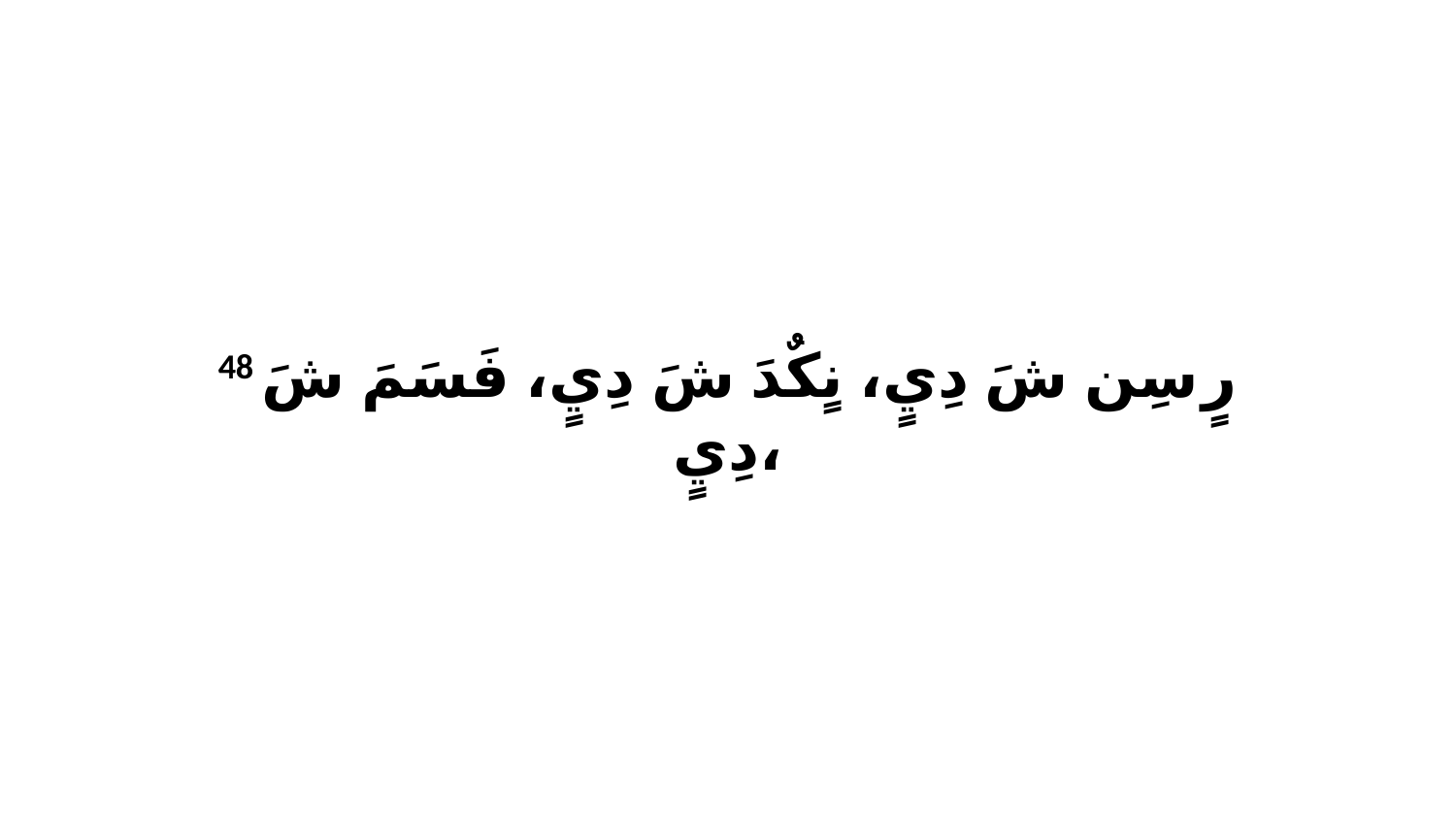

48 رٍ سِن شَ دِيٍ، نٍكٌدَ شَ دِيٍ، فَسَمَ شَ دِيٍ،